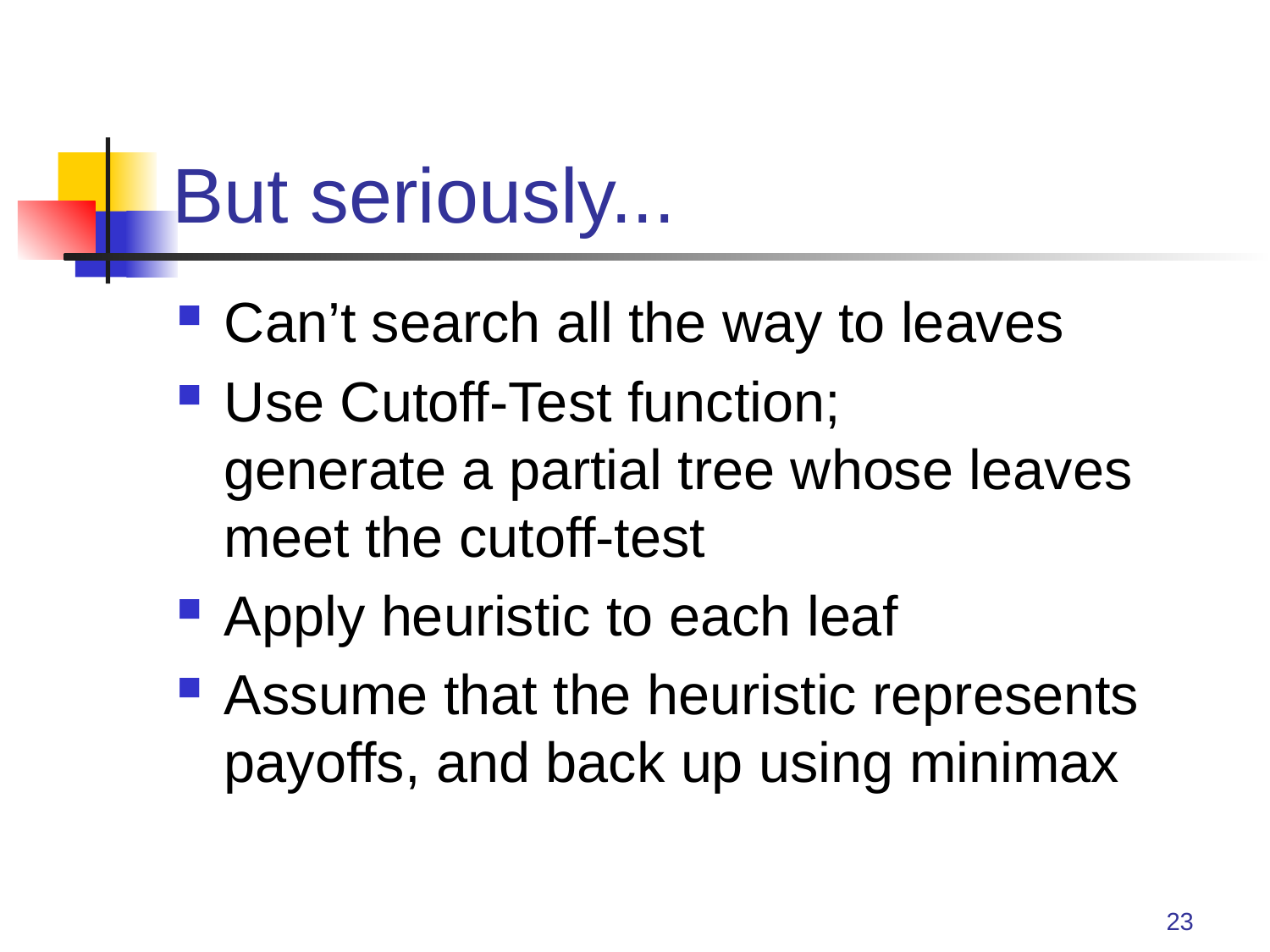

# But seriously...
Can’t search all the way to leaves
Use Cutoff-Test function;
generate a partial tree whose leaves meet the cutoff-test
Apply heuristic to each leaf
Assume that the heuristic represents payoffs, and back up using minimax
23